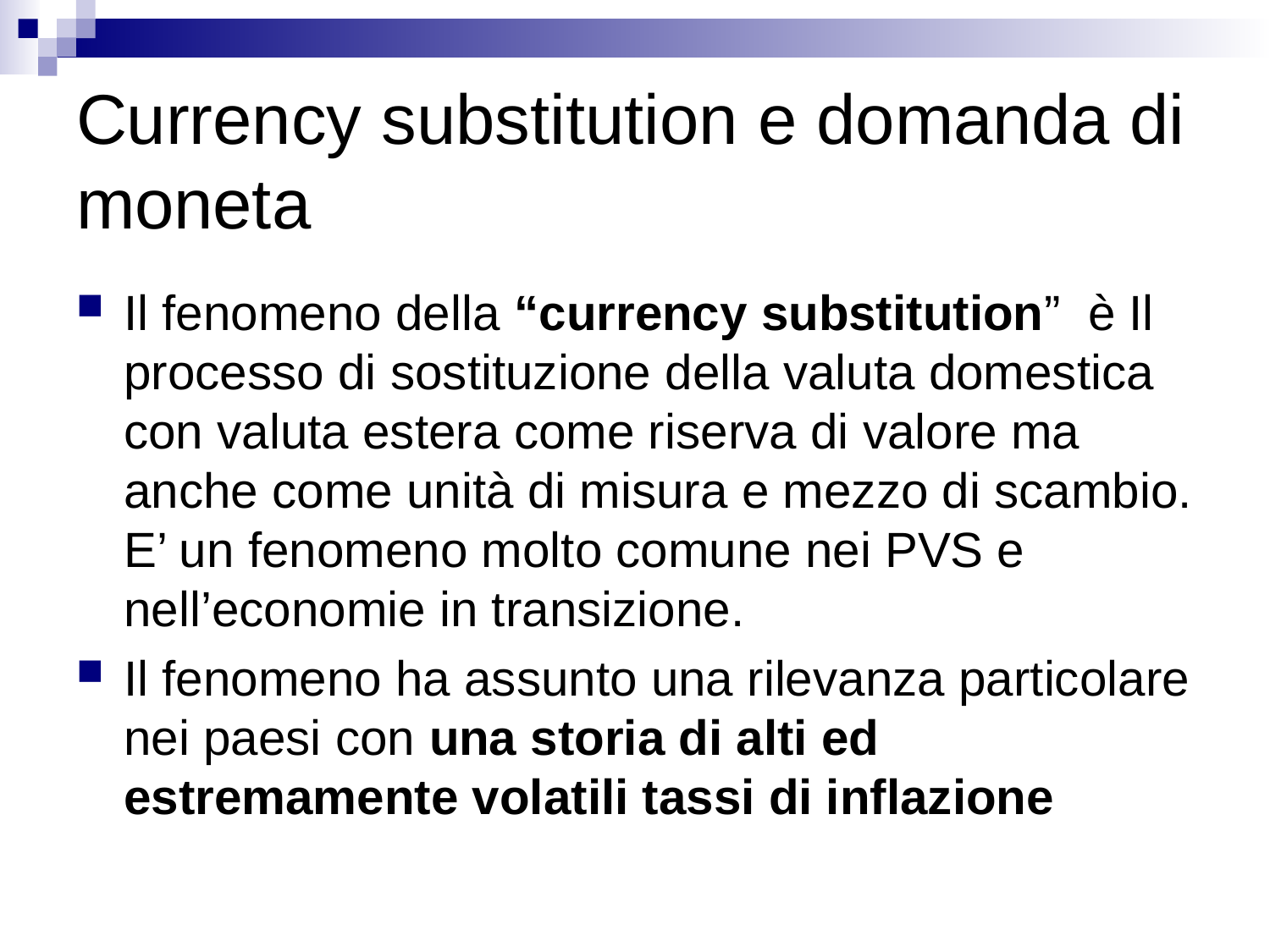

# Currency substitution e domanda di moneta
Il fenomeno della “currency substitution”  è Il processo di sostituzione della valuta domestica con valuta estera come riserva di valore ma anche come unità di misura e mezzo di scambio. E’ un fenomeno molto comune nei PVS e nell’economie in transizione.
Il fenomeno ha assunto una rilevanza particolare nei paesi con una storia di alti ed estremamente volatili tassi di inflazione